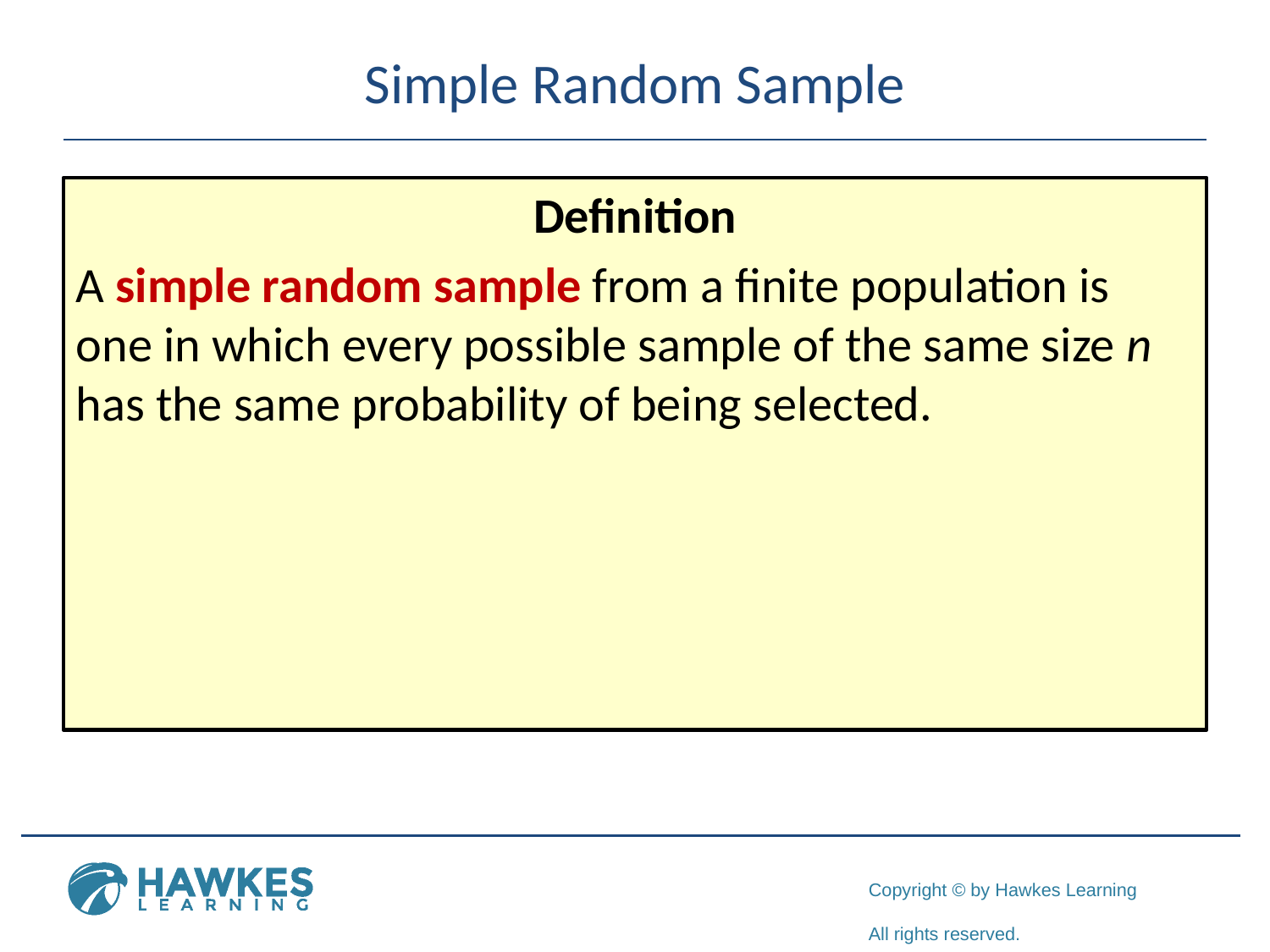

# Simple Random Sample
Definition
A simple random sample from a finite population is one in which every possible sample of the same size n has the same probability of being selected.